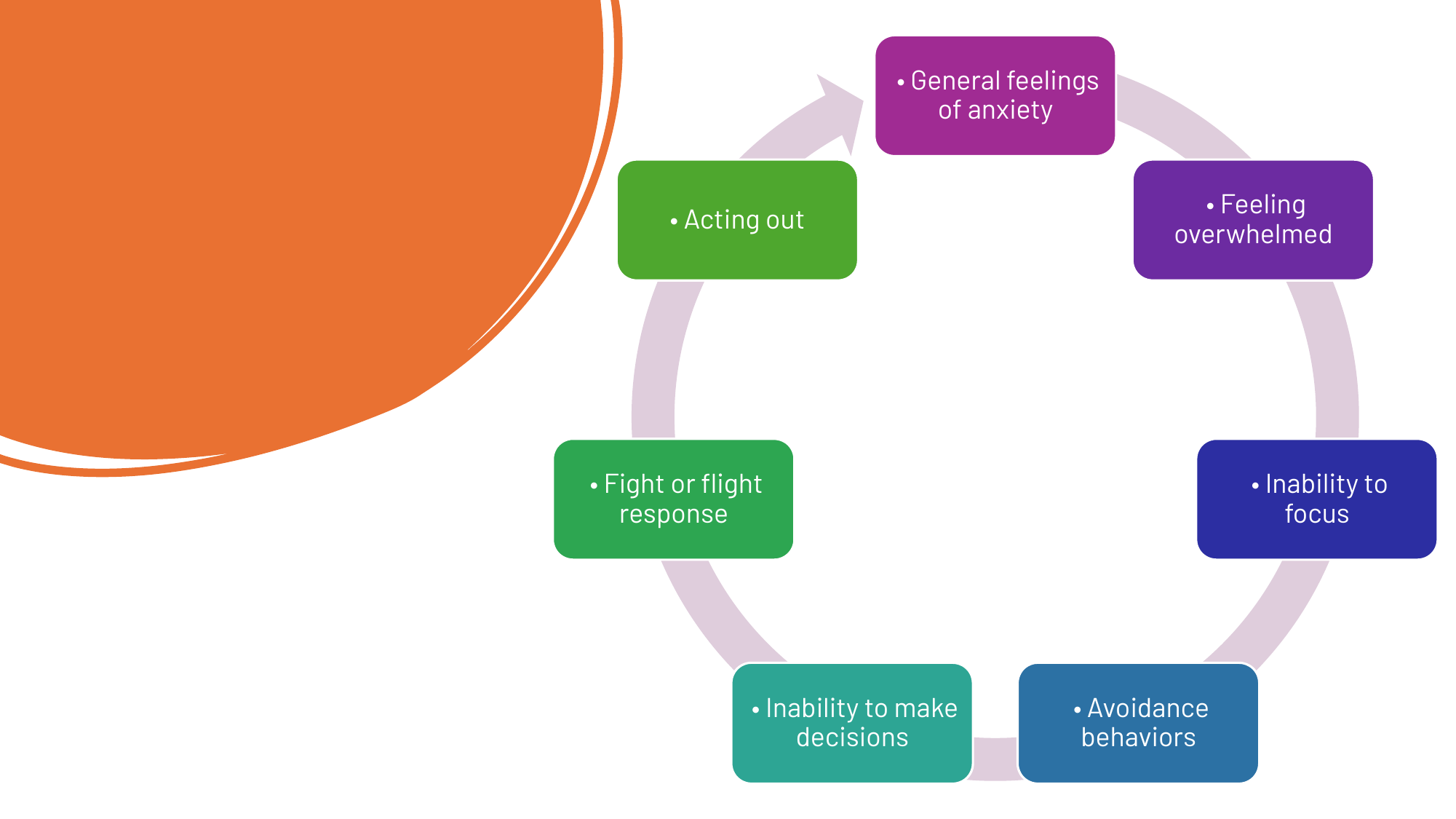

• General feelings of anxiety
• Feeling overwhelmed
• Inability to focus
• Avoidance behaviors
• Inability to make decisions
• Fight or flight response
• Acting out